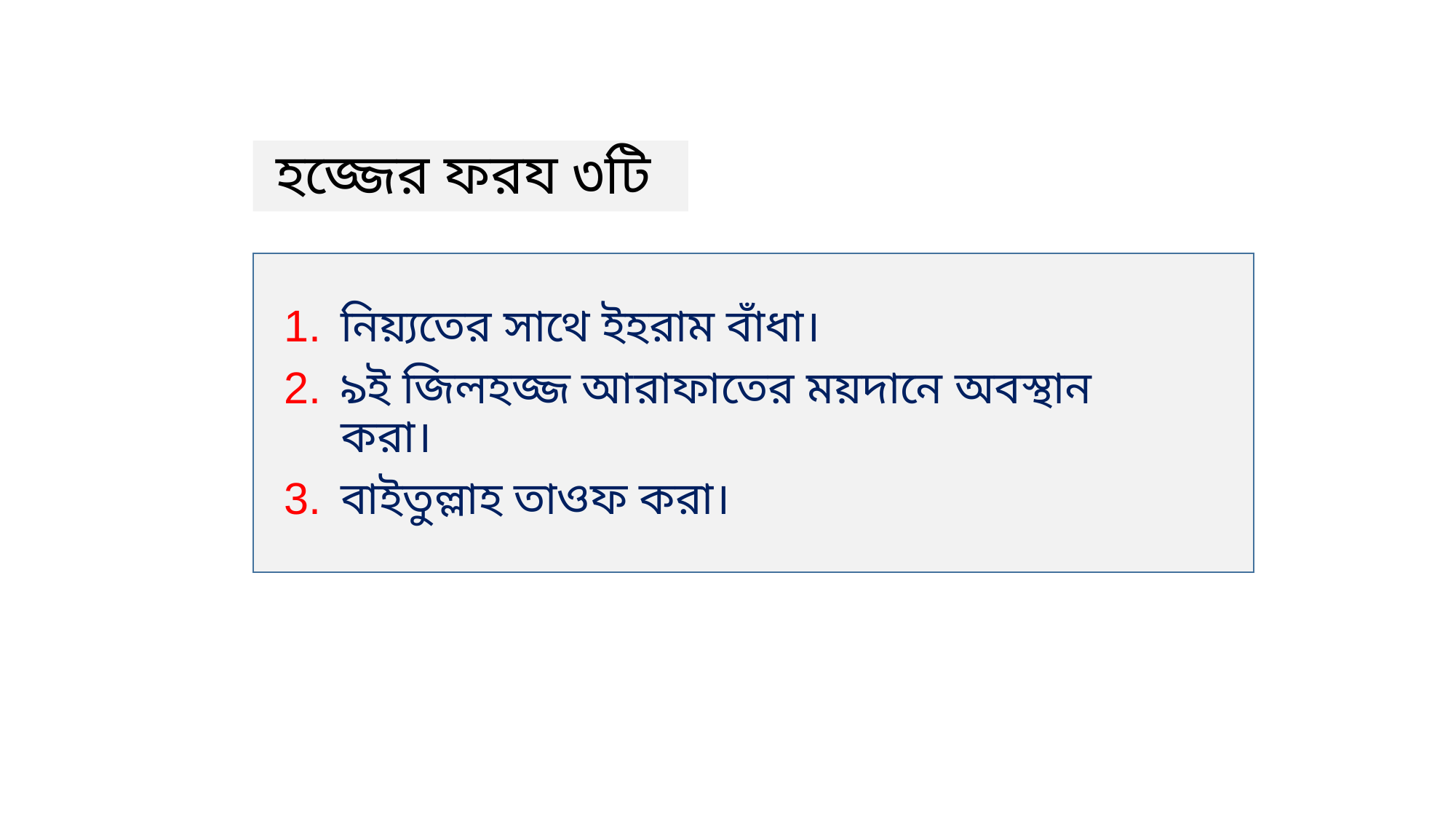

# হজ্জের ফরয ৩টি

নিয়্যতের সাথে ইহরাম বাঁধা।
৯ই জিলহজ্জ আরাফাতের ময়দানে অবস্থান করা।
বাইতুল্লাহ তাওফ করা।